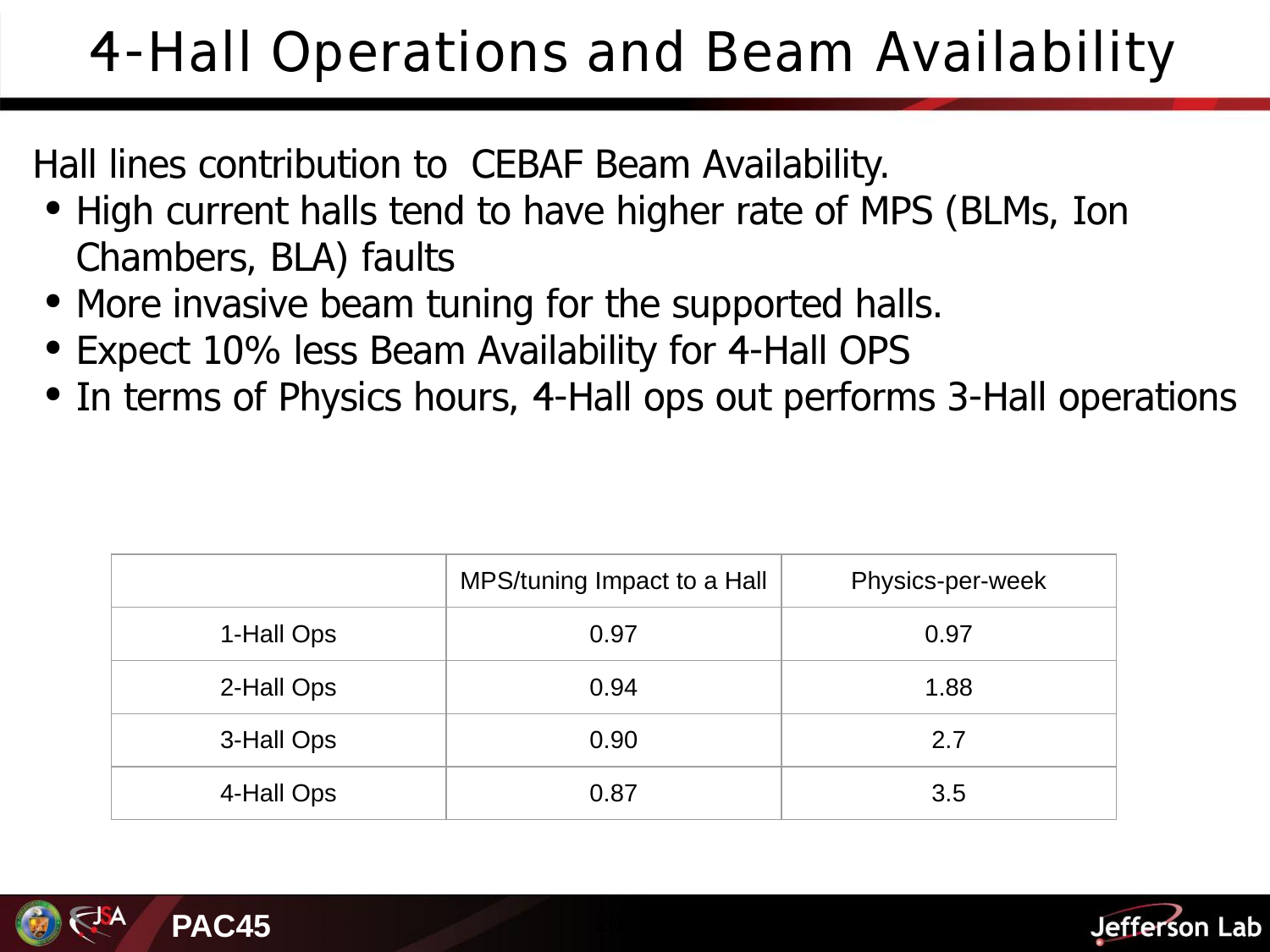

# 4-Hall Operations and Beam Availability
Hall lines contribution to  CEBAF Beam Availability.
High current halls tend to have higher rate of MPS (BLMs, Ion Chambers, BLA) faults
More invasive beam tuning for the supported halls.
Expect 10% less Beam Availability for 4-Hall OPS
In terms of Physics hours, 4-Hall ops out performs 3-Hall operations

|  | MPS/tuning Impact to a Hall | Physics-per-week |
| --- | --- | --- |
| 1-Hall Ops | 0.97 | 0.97 |
| 2-Hall Ops | 0.94 | 1.88 |
| 3-Hall Ops | 0.90 | 2.7 |
| 4-Hall Ops | 0.87 | 3.5 |
20